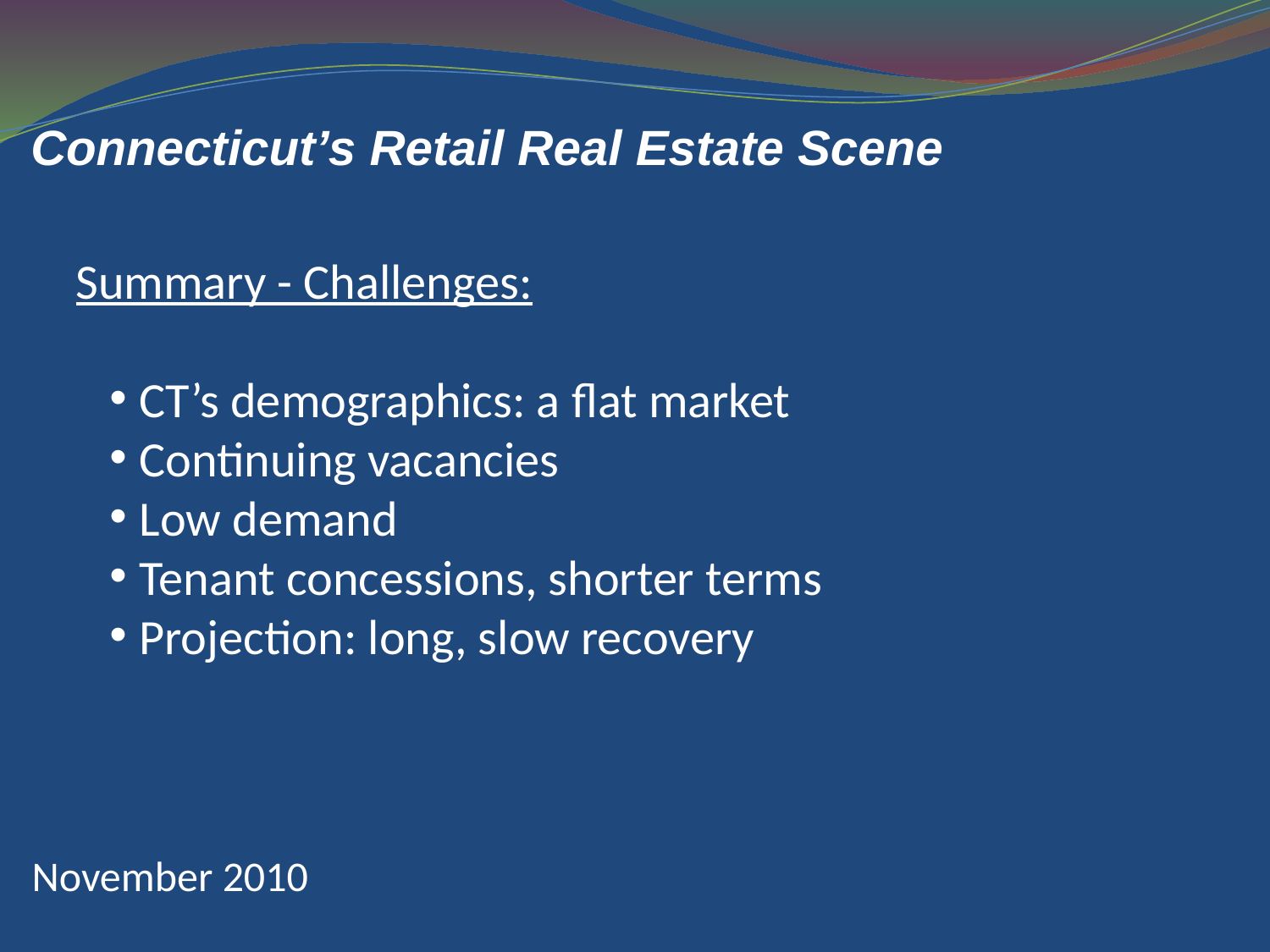

# Connecticut’s Retail Real Estate Scene
Summary - Challenges:

CT’s demographics: a flat market
Continuing vacancies
Low demand
Tenant concessions, shorter terms
Projection: long, slow recovery

November 2010